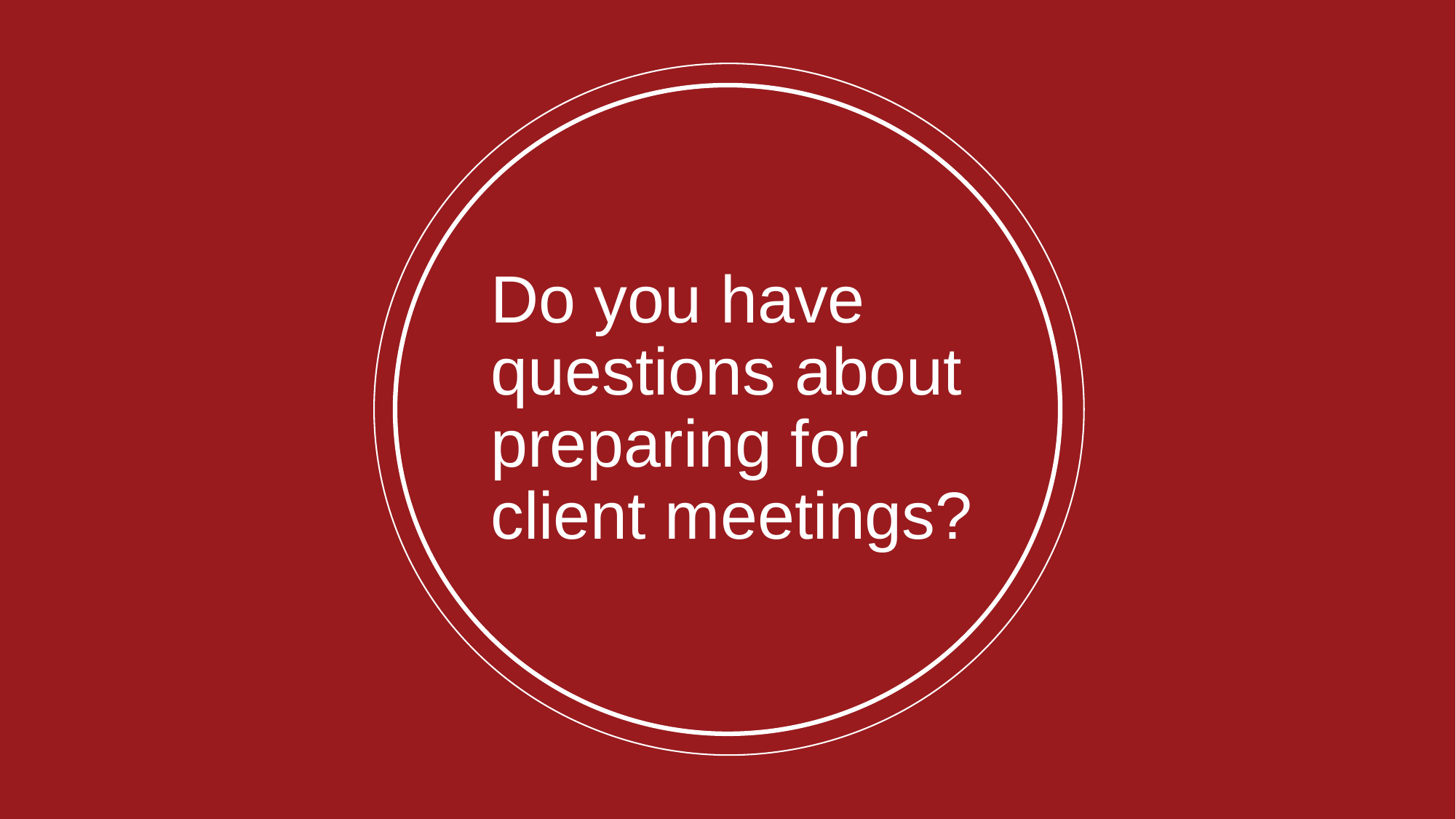

Do you have questions about preparing for client meetings?